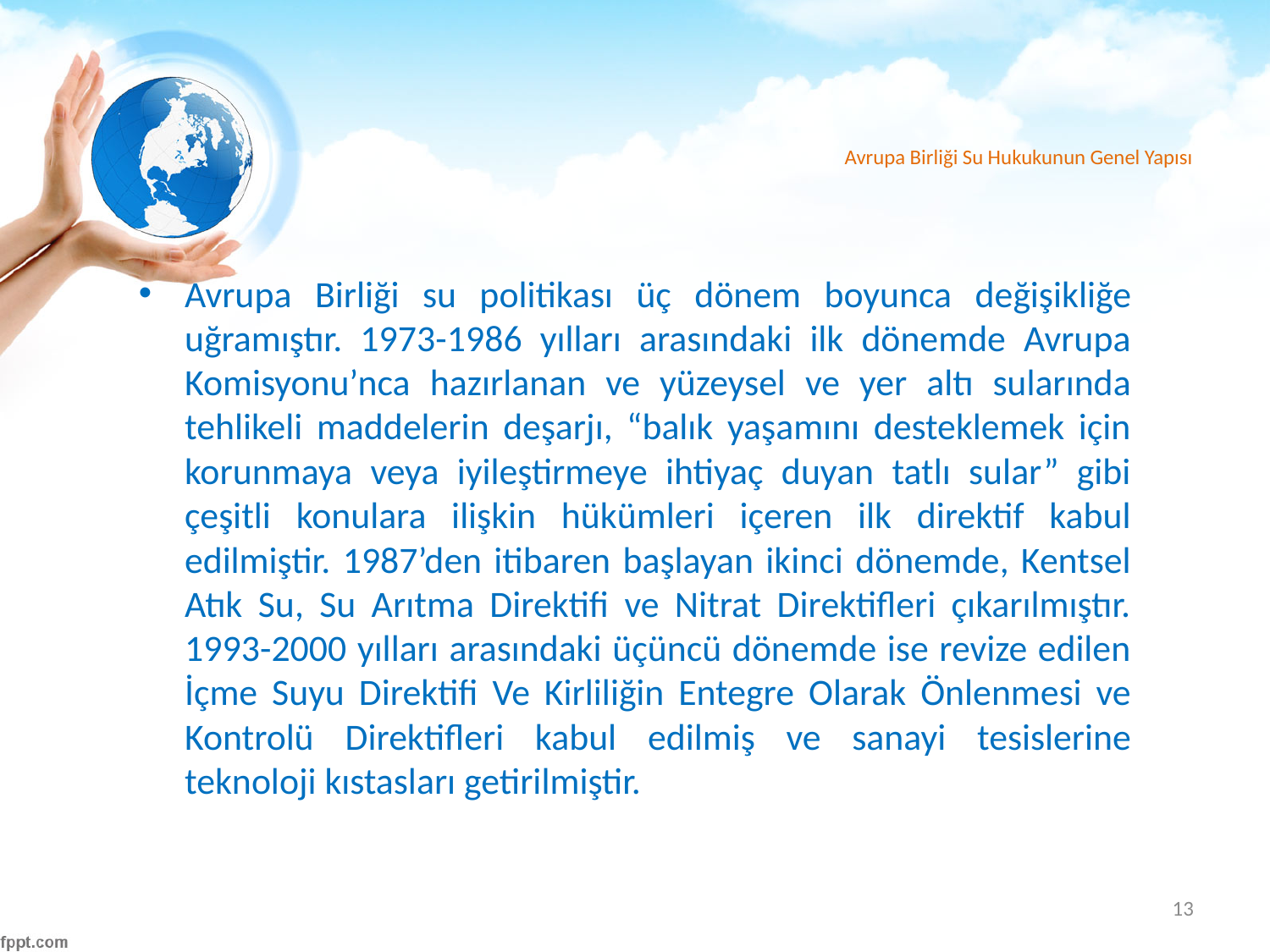

# Avrupa Birliği Su Hukukunun Genel Yapısı
Avrupa Birliği su politikası üç dönem boyunca değişikliğe uğramıştır. 1973-1986 yılları arasındaki ilk dönemde Avrupa Komisyonu’nca hazırlanan ve yüzeysel ve yer altı sularında tehlikeli maddelerin deşarjı, “balık yaşamını desteklemek için korunmaya veya iyileştirmeye ihtiyaç duyan tatlı sular” gibi çeşitli konulara ilişkin hükümleri içeren ilk direktif kabul edilmiştir. 1987’den itibaren başlayan ikinci dönemde, Kentsel Atık Su, Su Arıtma Direktifi ve Nitrat Direktifleri çıkarılmıştır. 1993-2000 yılları arasındaki üçüncü dönemde ise revize edilen İçme Suyu Direktifi Ve Kirliliğin Entegre Olarak Önlenmesi ve Kontrolü Direktifleri kabul edilmiş ve sanayi tesislerine teknoloji kıstasları getirilmiştir.

13